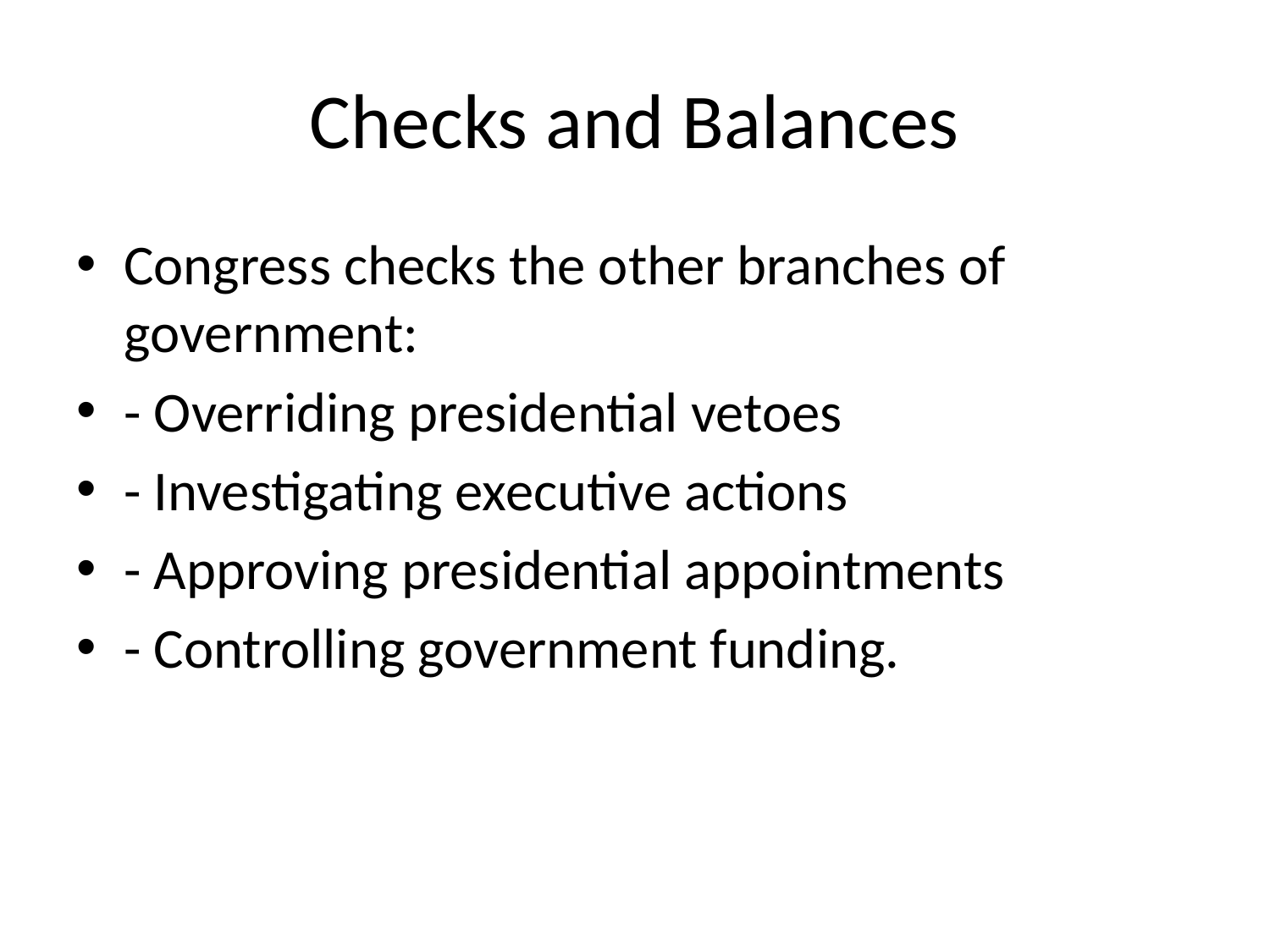

# Checks and Balances
Congress checks the other branches of government:
- Overriding presidential vetoes
- Investigating executive actions
- Approving presidential appointments
- Controlling government funding.